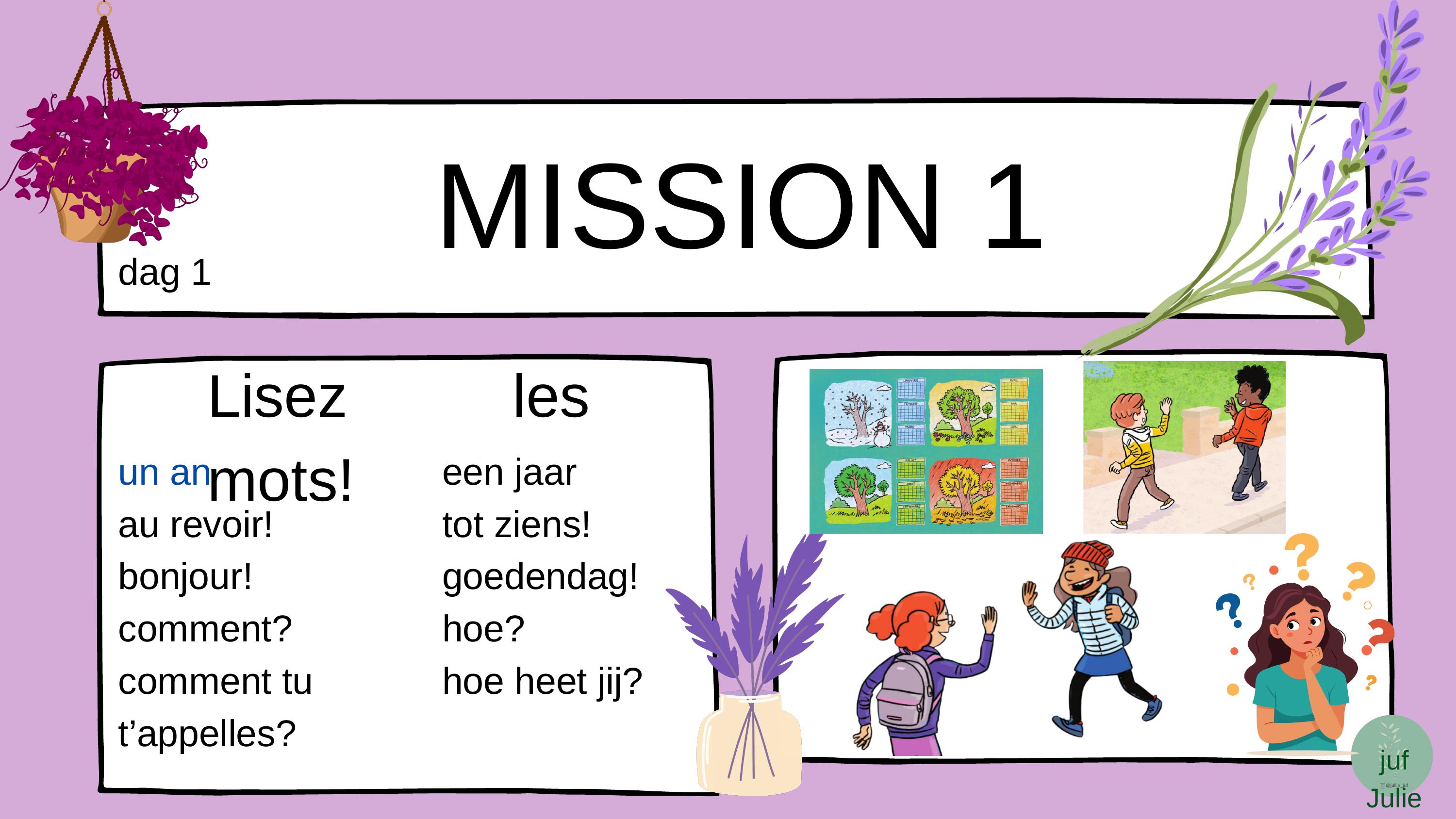

MISSION 1
dag 1
Lisez les mots!

un an
au revoir!
bonjour!
comment?
comment tu
t’appelles?

een jaar
tot ziens!
goedendag!
hoe?
hoe heet jij?

juf Julie
@jullie_juf